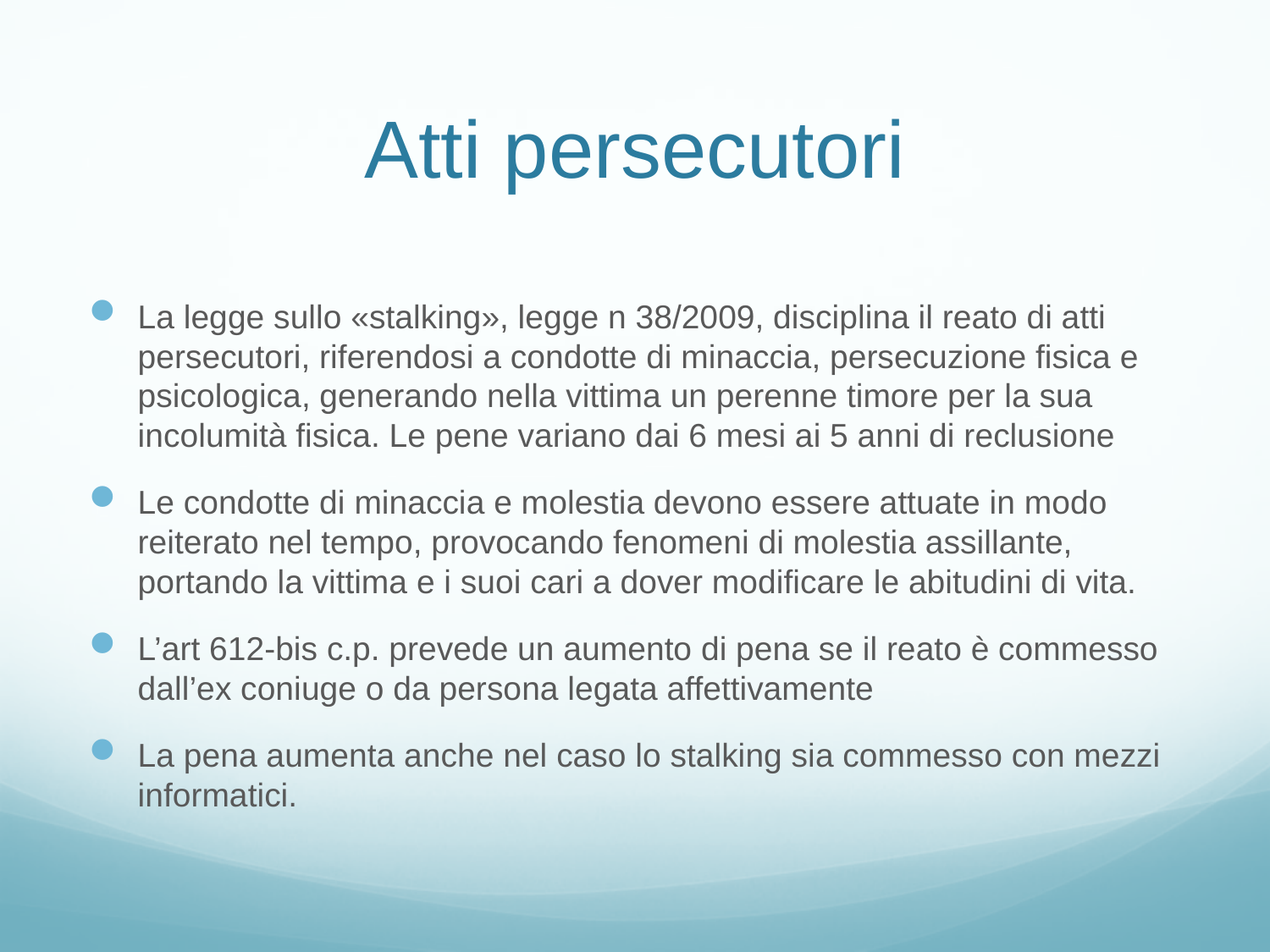

# Atti persecutori

La legge sullo «stalking», legge n 38/2009, disciplina il reato di atti persecutori, riferendosi a condotte di minaccia, persecuzione fisica e psicologica, generando nella vittima un perenne timore per la sua incolumità fisica. Le pene variano dai 6 mesi ai 5 anni di reclusione
Le condotte di minaccia e molestia devono essere attuate in modo reiterato nel tempo, provocando fenomeni di molestia assillante, portando la vittima e i suoi cari a dover modificare le abitudini di vita.
L’art 612-bis c.p. prevede un aumento di pena se il reato è commesso dall’ex coniuge o da persona legata affettivamente
La pena aumenta anche nel caso lo stalking sia commesso con mezzi informatici.